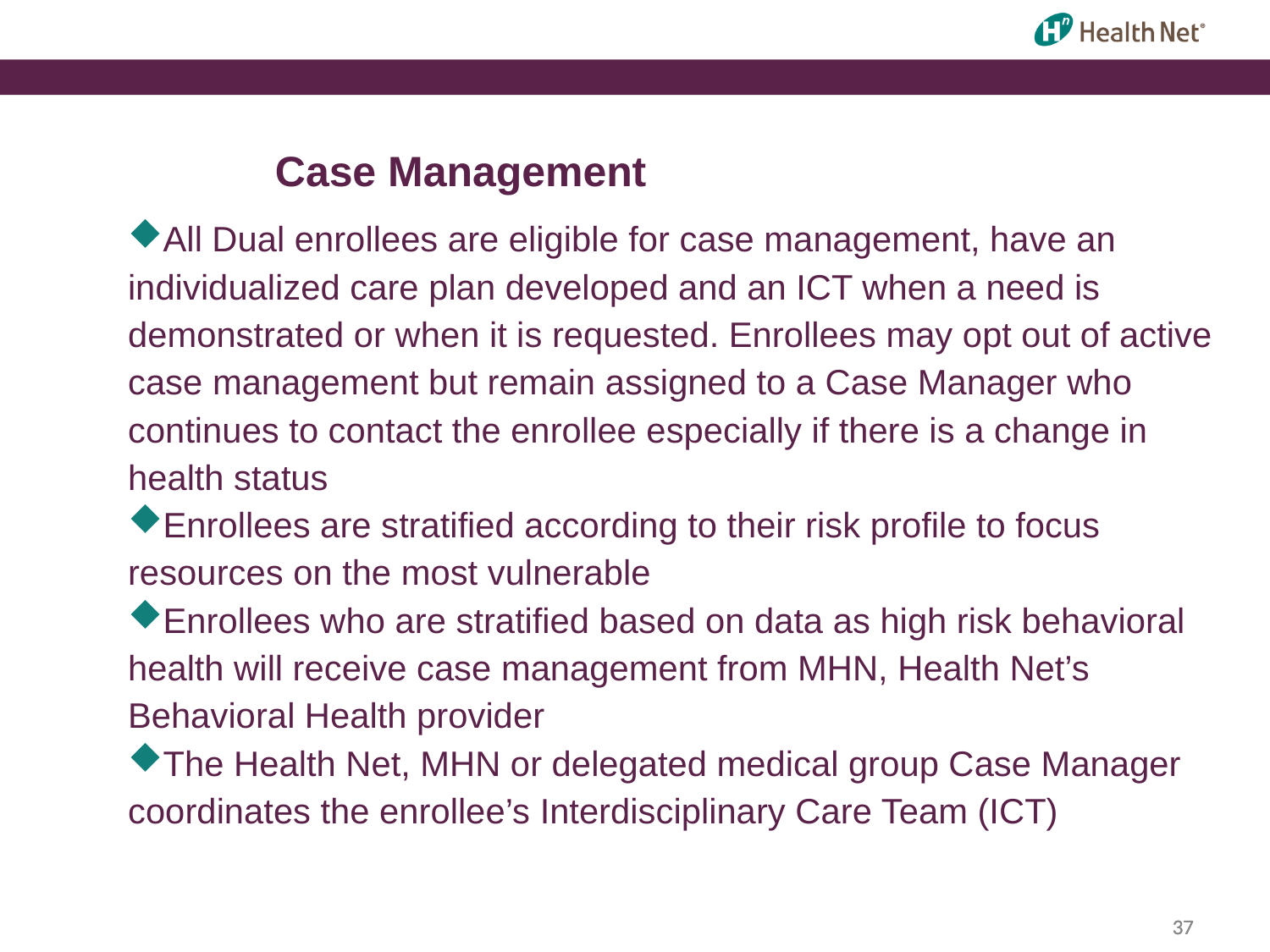

Case Management
All Dual enrollees are eligible for case management, have an individualized care plan developed and an ICT when a need is demonstrated or when it is requested. Enrollees may opt out of active case management but remain assigned to a Case Manager who continues to contact the enrollee especially if there is a change in health status
Enrollees are stratified according to their risk profile to focus resources on the most vulnerable
Enrollees who are stratified based on data as high risk behavioral health will receive case management from MHN, Health Net’s Behavioral Health provider
The Health Net, MHN or delegated medical group Case Manager  coordinates the enrollee’s Interdisciplinary Care Team (ICT)

37
37
37